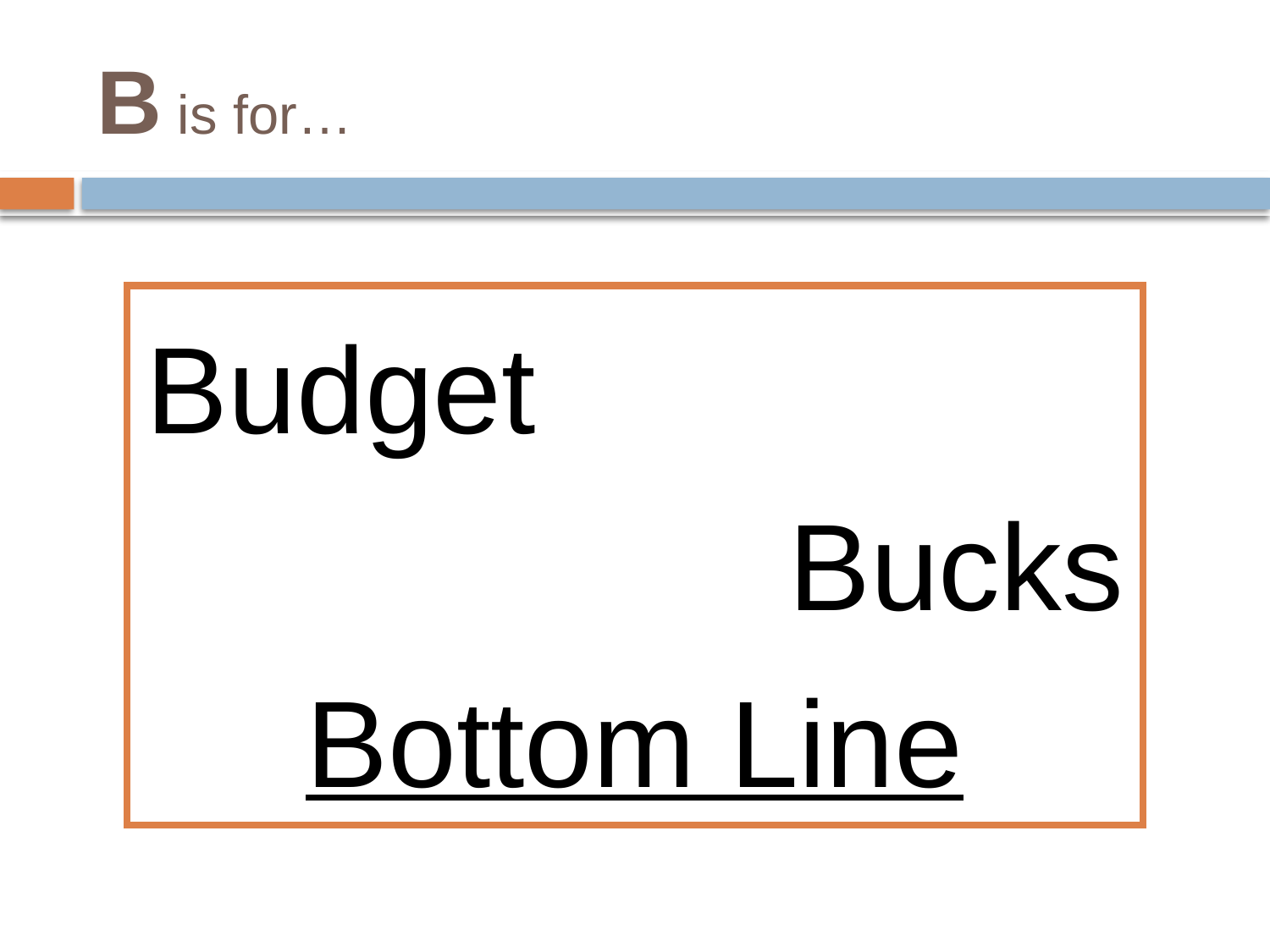

# B is for…
Budget
				Bucks
Bottom Line